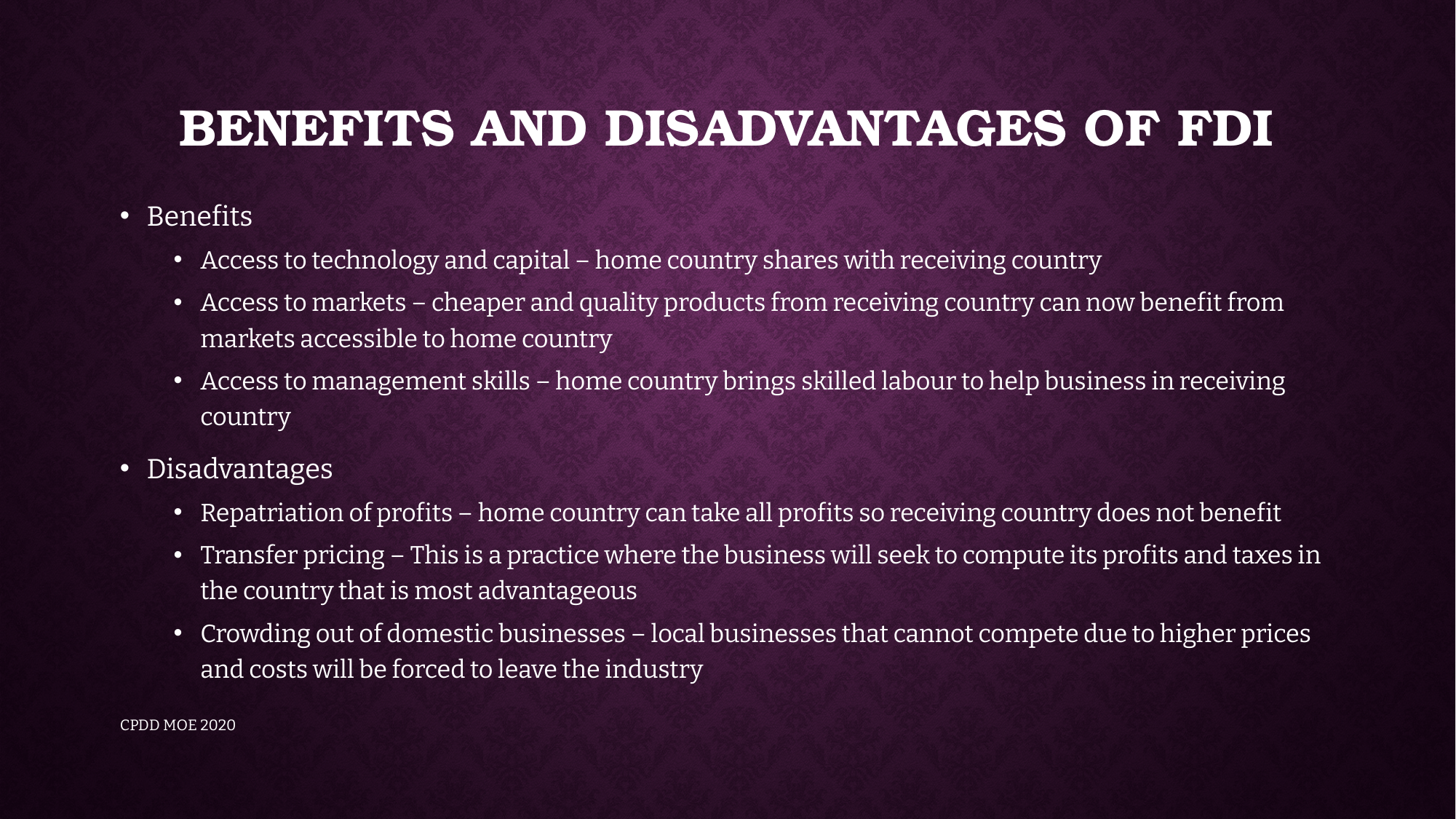

# Benefits and disadvantages of FDI
Benefits
Access to technology and capital – home country shares with receiving country
Access to markets – cheaper and quality products from receiving country can now benefit from markets accessible to home country
Access to management skills – home country brings skilled labour to help business in receiving country
Disadvantages
Repatriation of profits – home country can take all profits so receiving country does not benefit
Transfer pricing – This is a practice where the business will seek to compute its profits and taxes in the country that is most advantageous
Crowding out of domestic businesses – local businesses that cannot compete due to higher prices and costs will be forced to leave the industry
CPDD MOE 2020